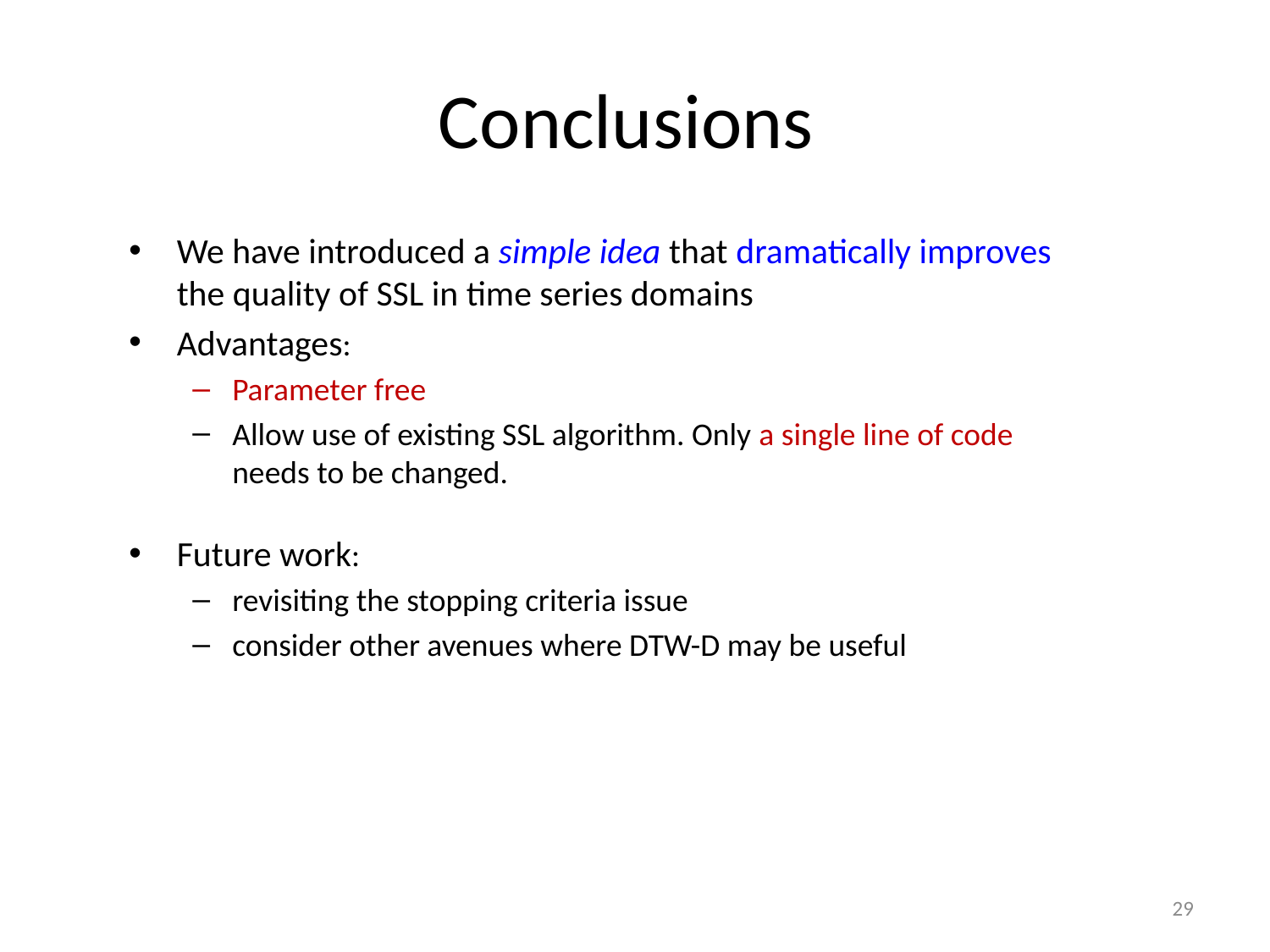

# Conclusions
We have introduced a simple idea that dramatically improves the quality of SSL in time series domains
Advantages:
Parameter free
Allow use of existing SSL algorithm. Only a single line of code needs to be changed.

Future work:
revisiting the stopping criteria issue
consider other avenues where DTW-D may be useful
29